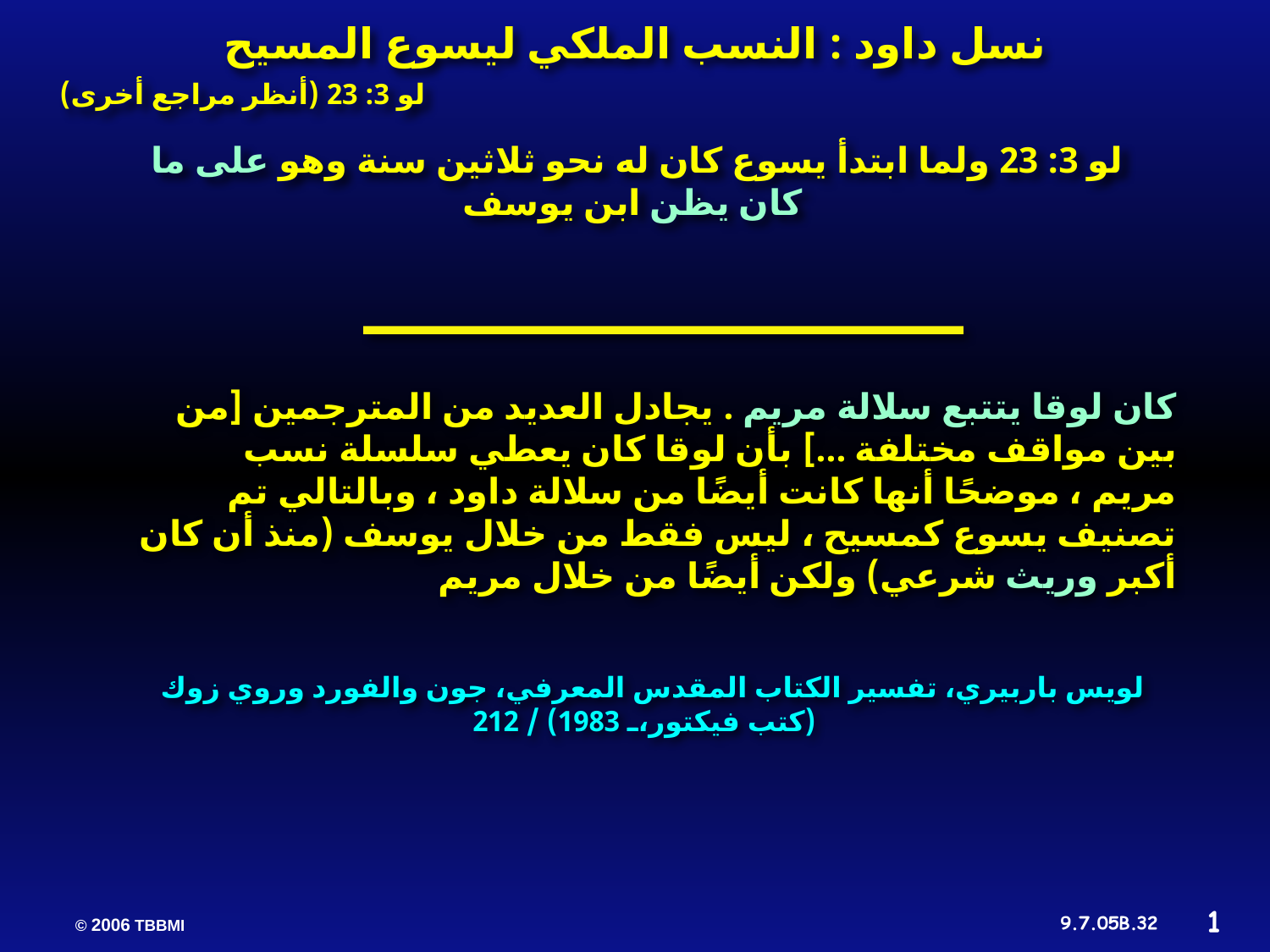

نسل داود : النسب الملكي ليسوع المسيح
لو 3: 23 (أنظر مراجع أخرى)
لو 3: 23 ولما ابتدأ يسوع كان له نحو ثلاثين سنة وهو على ما كان يظن ابن يوسف

كان لوقا يتتبع سلالة مريم . يجادل العديد من المترجمين [من بين مواقف مختلفة ...] بأن لوقا كان يعطي سلسلة نسب مريم ، موضحًا أنها كانت أيضًا من سلالة داود ، وبالتالي تم تصنيف يسوع كمسيح ، ليس فقط من خلال يوسف (منذ أن كان أكبر وريث شرعي) ولكن أيضًا من خلال مريم

لويس باربيري، تفسير الكتاب المقدس المعرفي، جون والفورد وروي زوك (كتب فيكتور، 1983) / 212

1

32